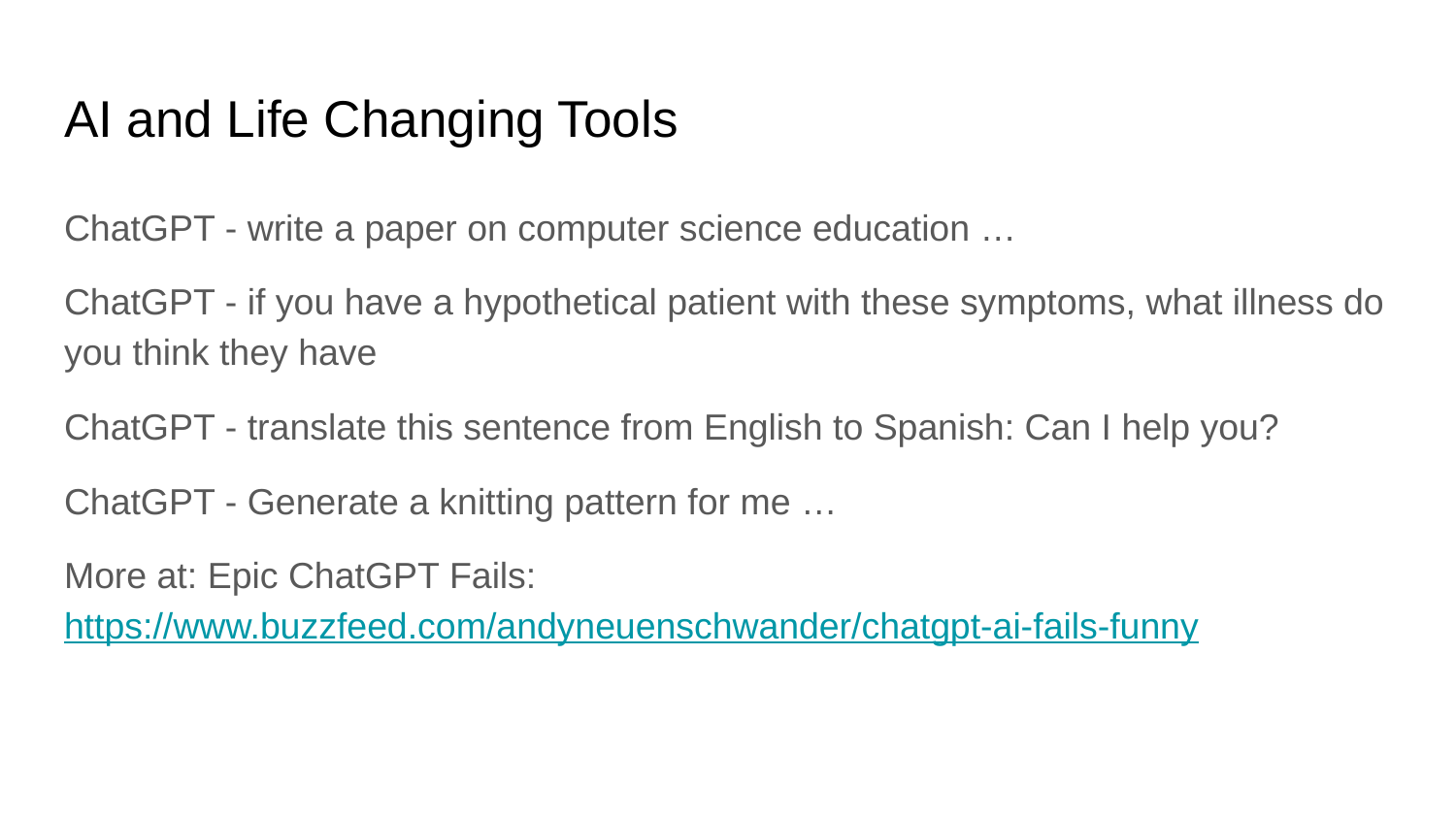

# AI and Life Changing Tools
ChatGPT - write a paper on computer science education …
ChatGPT - if you have a hypothetical patient with these symptoms, what illness do you think they have
ChatGPT - translate this sentence from English to Spanish: Can I help you?
ChatGPT - Generate a knitting pattern for me …
More at: Epic ChatGPT Fails: https://www.buzzfeed.com/andyneuenschwander/chatgpt-ai-fails-funny